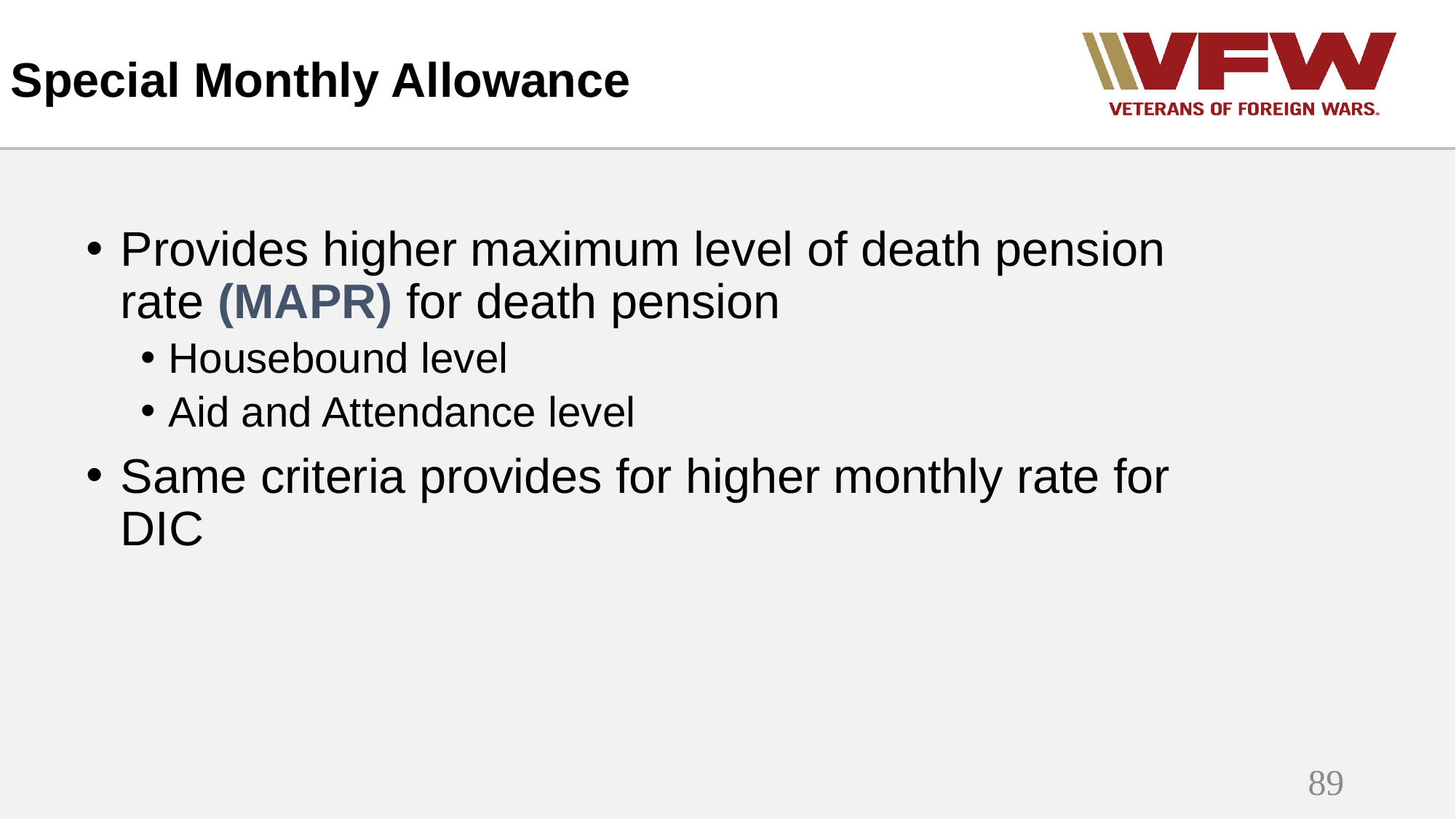

Special Monthly Allowance
Provides higher maximum level of death pension rate (MAPR) for death pension
Housebound level
Aid and Attendance level
Same criteria provides for higher monthly rate for DIC
89